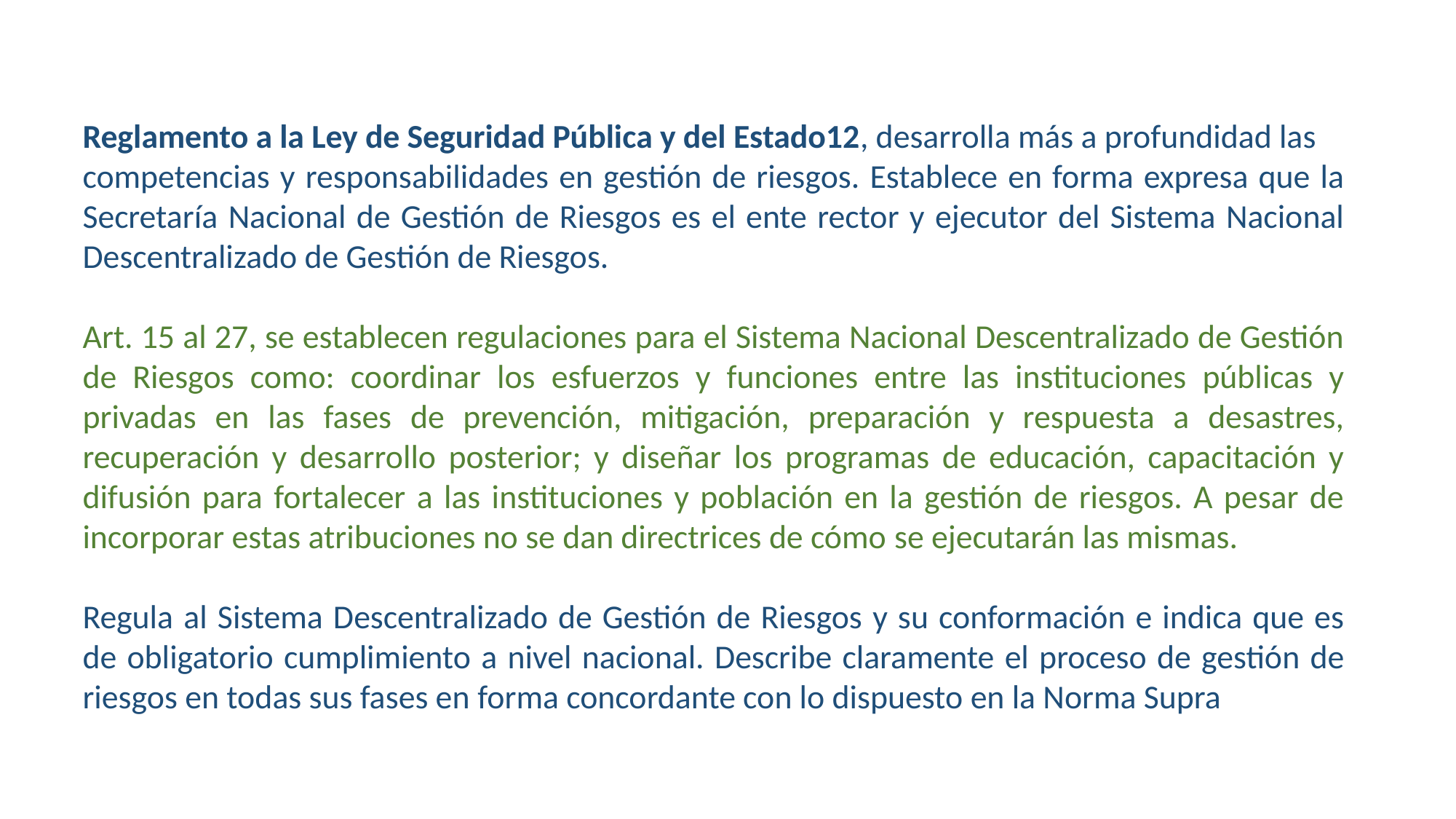

Reglamento a la Ley de Seguridad Pública y del Estado12, desarrolla más a profundidad las
competencias y responsabilidades en gestión de riesgos. Establece en forma expresa que la Secretaría Nacional de Gestión de Riesgos es el ente rector y ejecutor del Sistema Nacional Descentralizado de Gestión de Riesgos.

Art. 15 al 27, se establecen regulaciones para el Sistema Nacional Descentralizado de Gestión de Riesgos como: coordinar los esfuerzos y funciones entre las instituciones públicas y privadas en las fases de prevención, mitigación, preparación y respuesta a desastres, recuperación y desarrollo posterior; y diseñar los programas de educación, capacitación y difusión para fortalecer a las instituciones y población en la gestión de riesgos. A pesar de incorporar estas atribuciones no se dan directrices de cómo se ejecutarán las mismas.

Regula al Sistema Descentralizado de Gestión de Riesgos y su conformación e indica que es de obligatorio cumplimiento a nivel nacional. Describe claramente el proceso de gestión de riesgos en todas sus fases en forma concordante con lo dispuesto en la Norma Supra